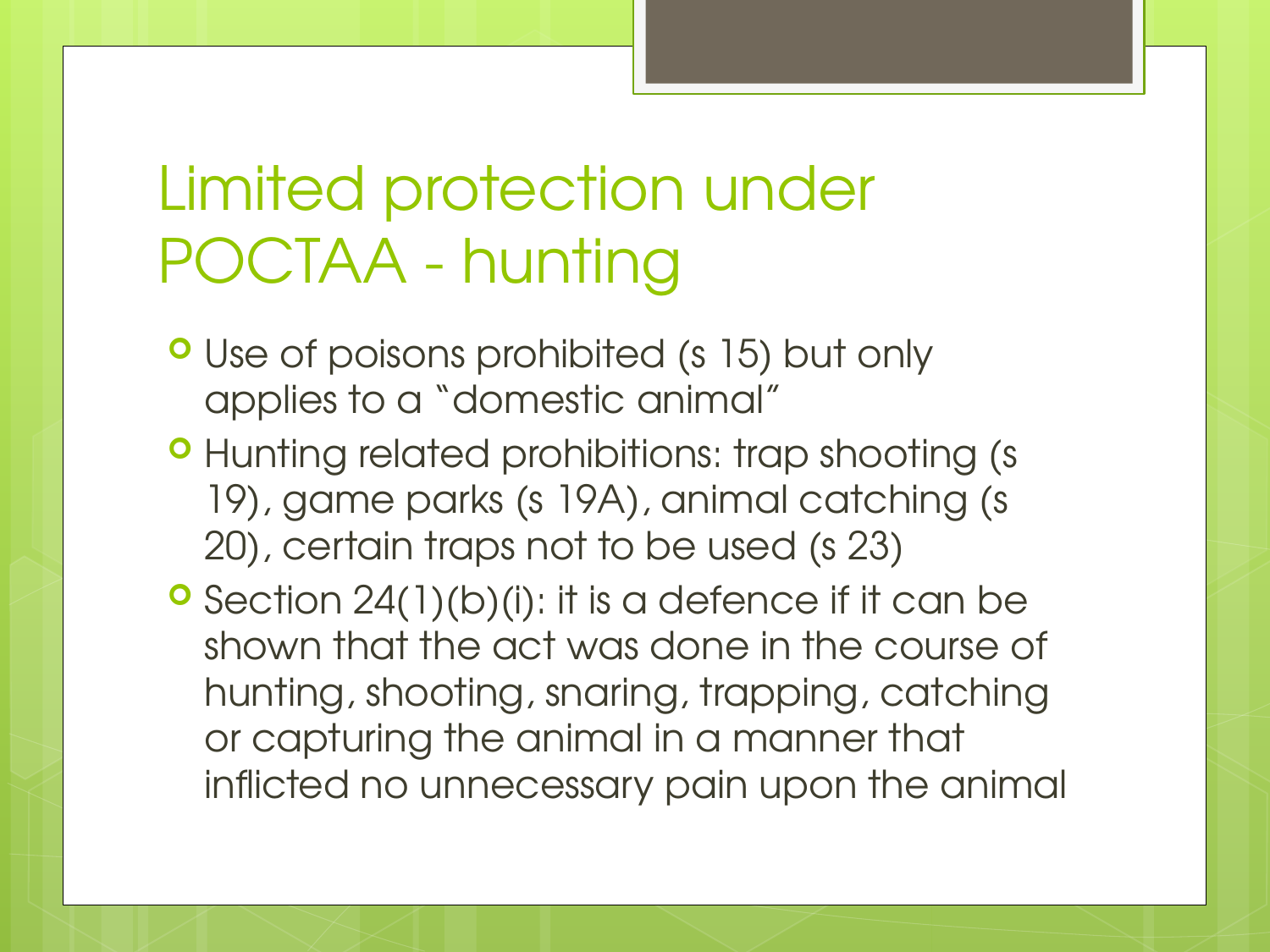

# Limited protection under POCTAA - hunting
Use of poisons prohibited (s 15) but only applies to a “domestic animal”
Hunting related prohibitions: trap shooting (s 19), game parks (s 19A), animal catching (s 20), certain traps not to be used (s 23)
Section 24(1)(b)(i): it is a defence if it can be shown that the act was done in the course of hunting, shooting, snaring, trapping, catching or capturing the animal in a manner that inflicted no unnecessary pain upon the animal